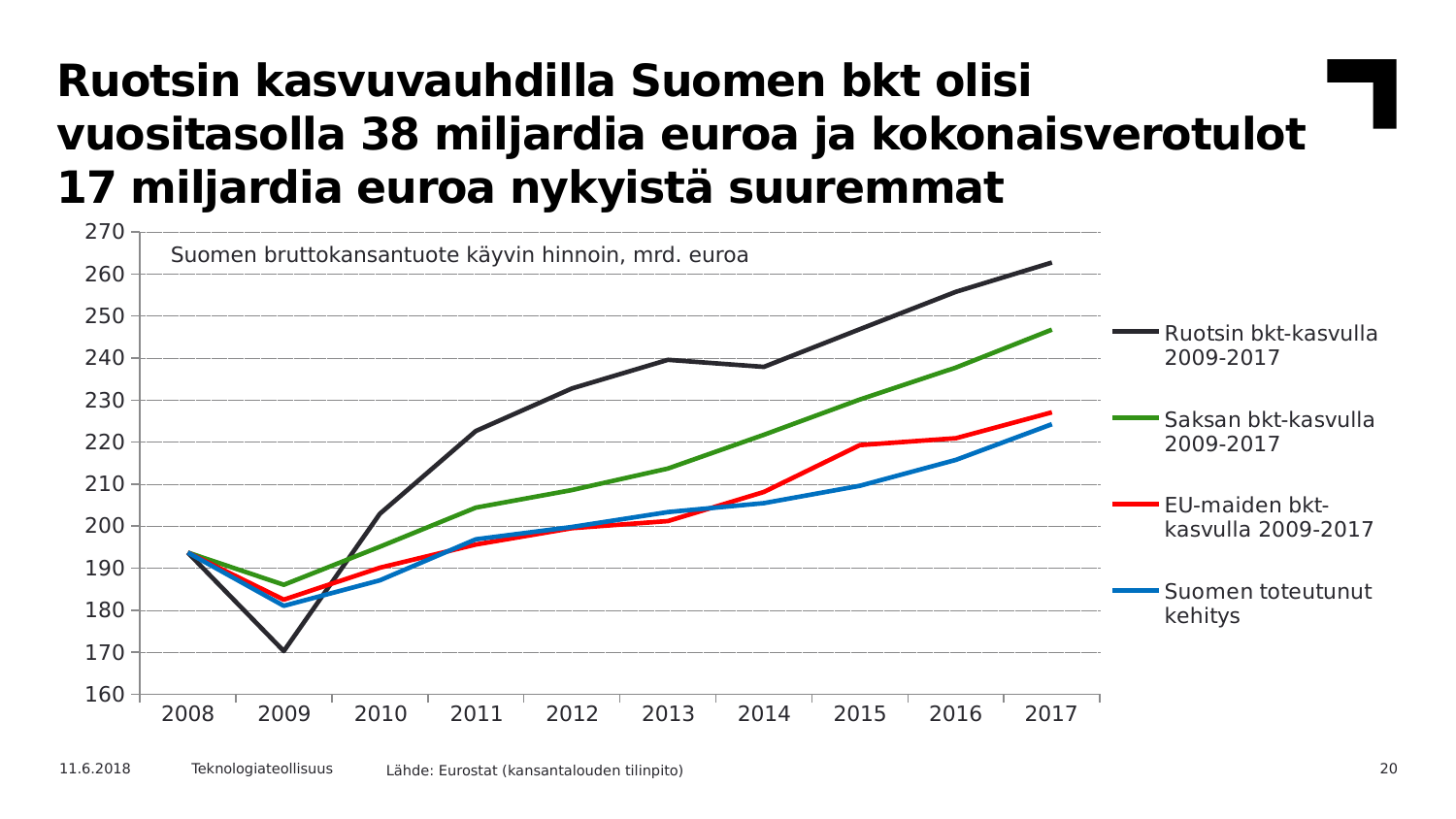

Ruotsin kasvuvauhdilla Suomen bkt olisi vuositasolla 38 miljardia euroa ja kokonaisverotulot 17 miljardia euroa nykyistä suuremmat

### Chart

| Category | Ruotsin bkt-kasvulla 2009-2017 | Saksan bkt-kasvulla 2009-2017 | EU-maiden bkt-kasvulla 2009-2017 | Suomen toteutunut kehitys |
|---|---|---|---|---|
Suomen bruttokansantuote käyvin hinnoin, mrd. euroa
| 2008 | 2009 | 2010 | 2011 | 2012 | 2013 | 2014 | 2015 | 2016 | 2017 |
| --- | --- | --- | --- | --- | --- | --- | --- | --- | --- |

Lähde: Eurostat (kansantalouden tilinpito)
11.6.2018
Teknologiateollisuus
20